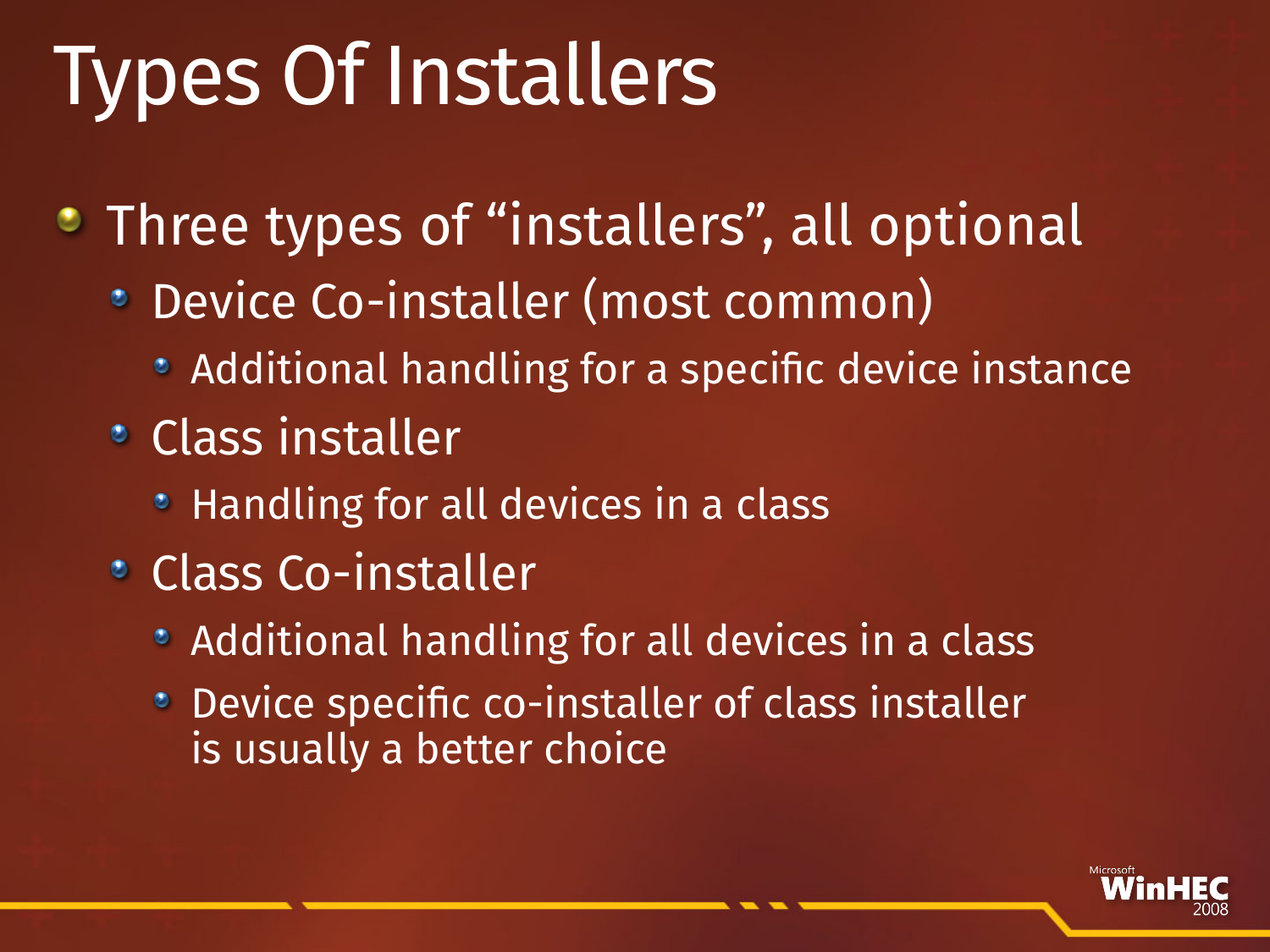

# Types Of Installers
Three types of “installers”, all optional
Device Co-installer (most common)
Additional handling for a specific device instance
Class installer
Handling for all devices in a class
Class Co-installer
Additional handling for all devices in a class
Device specific co-installer of class installer
is usually a better choice